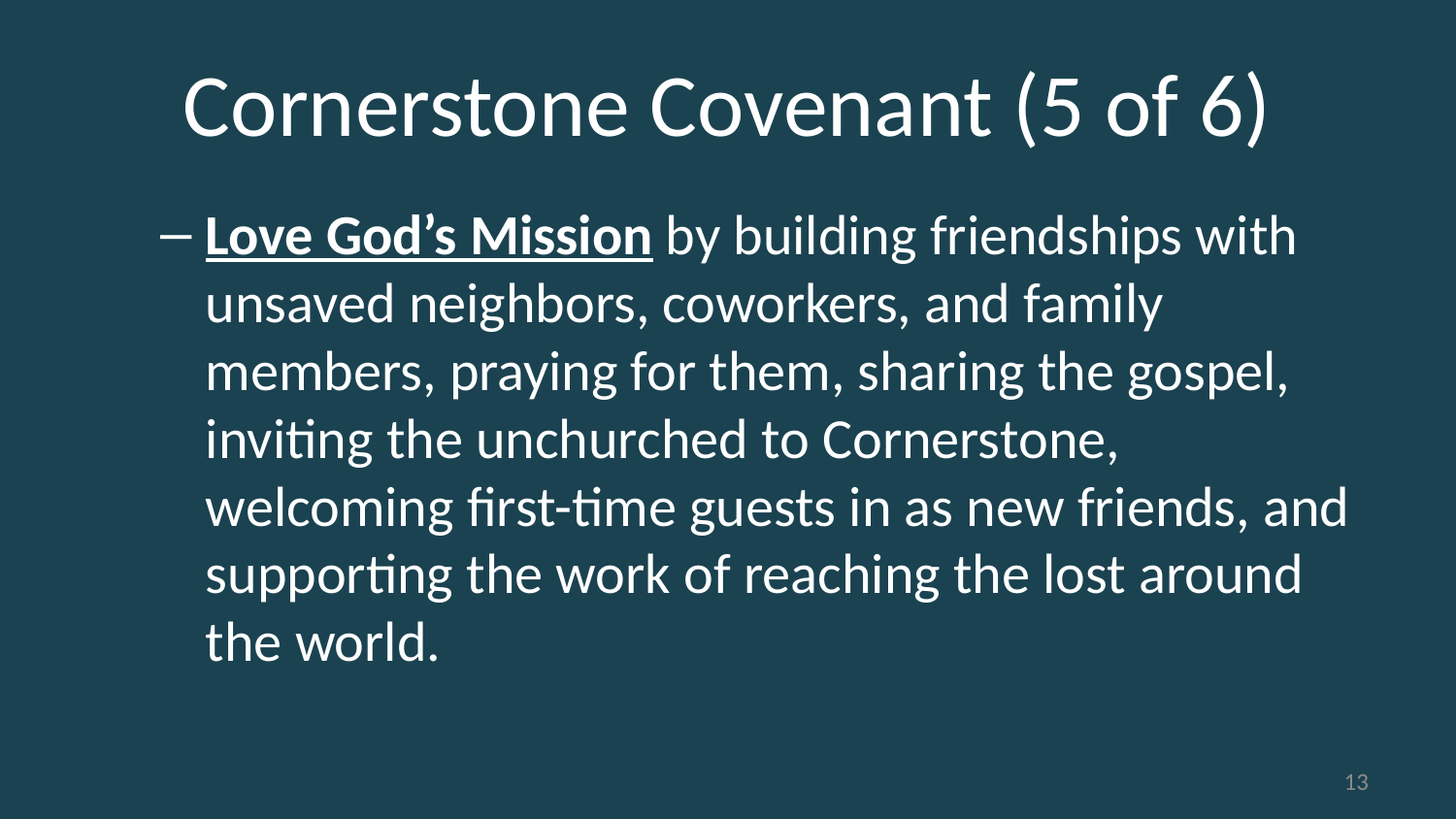

# Cornerstone Covenant (5 of 6)
Love God’s Mission by building friendships with unsaved neighbors, coworkers, and family members, praying for them, sharing the gospel, inviting the unchurched to Cornerstone, welcoming first-time guests in as new friends, and supporting the work of reaching the lost around the world.
13